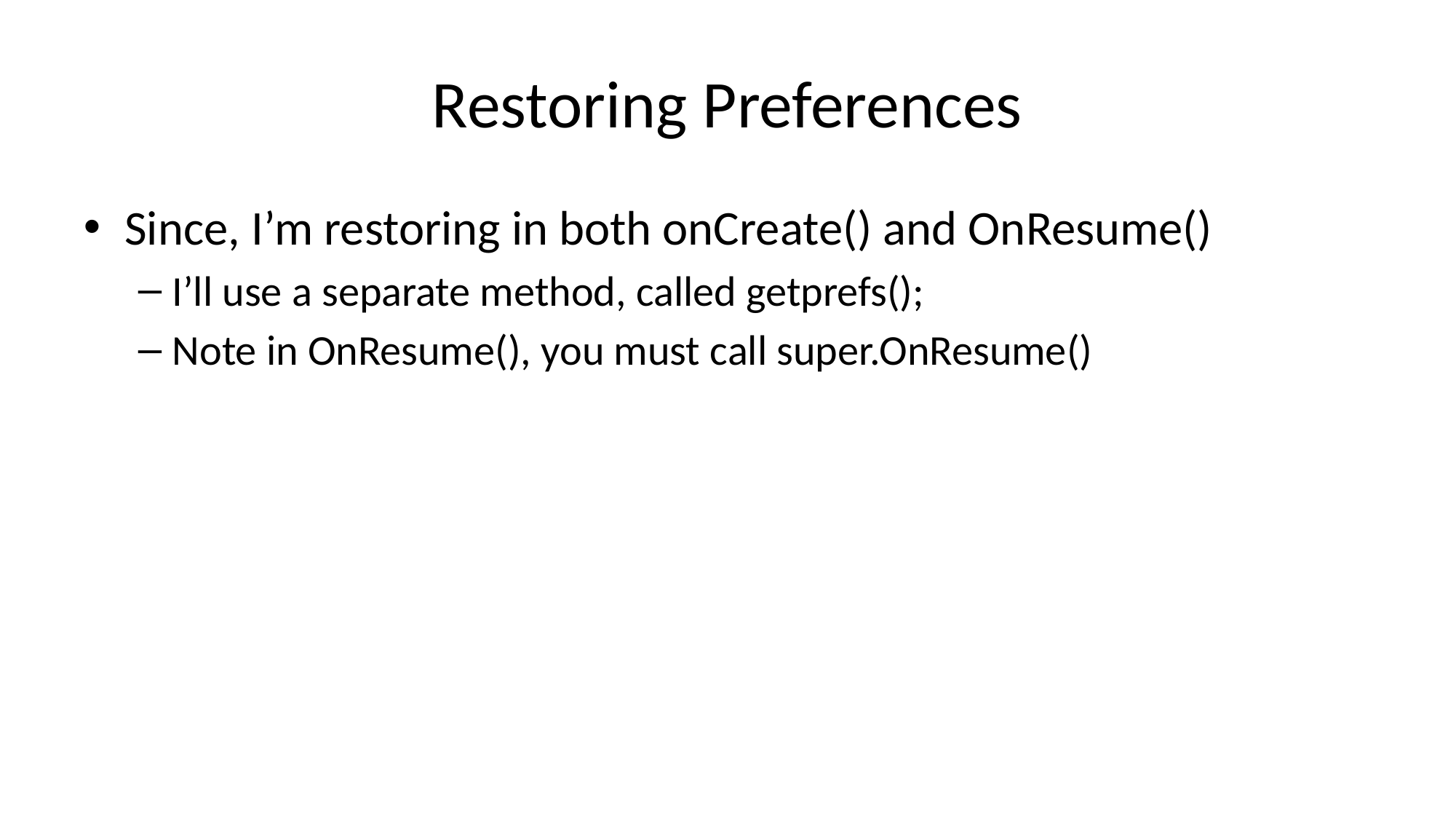

# Restoring Preferences
Since, I’m restoring in both onCreate() and OnResume()
I’ll use a separate method, called getprefs();
Note in OnResume(), you must call super.OnResume()